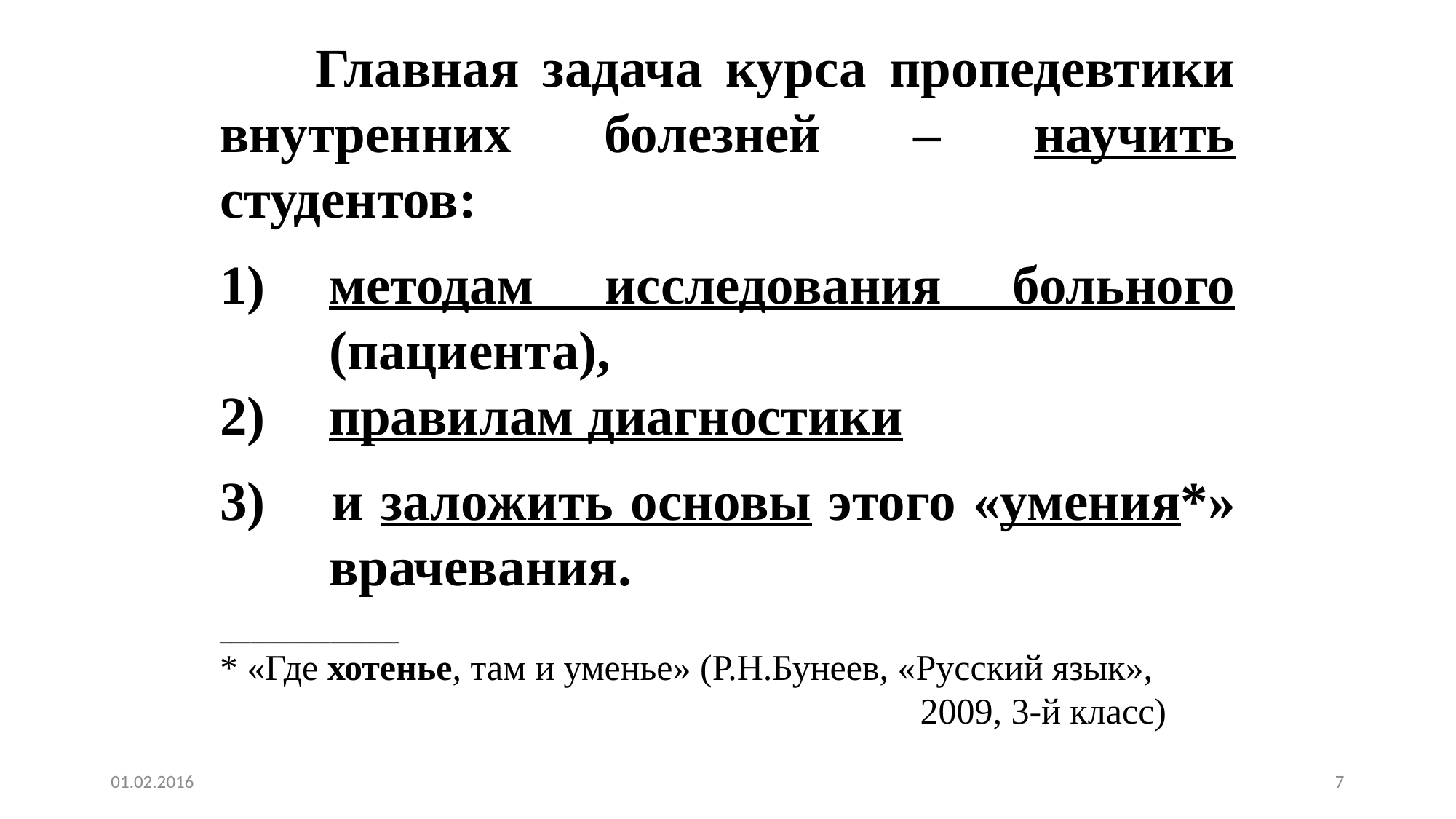

Главная задача курса пропедевтики внутренних болезней – научить студентов:

методам исследования больного (пациента),
правилам диагностики

3)    и заложить основы этого «умения*» врачевания.

_____________________________
* «Где хотенье, там и уменье» (Р.Н.Бунеев, «Русский язык»,
                                                                             2009, 3-й класс)
01.02.2016
7